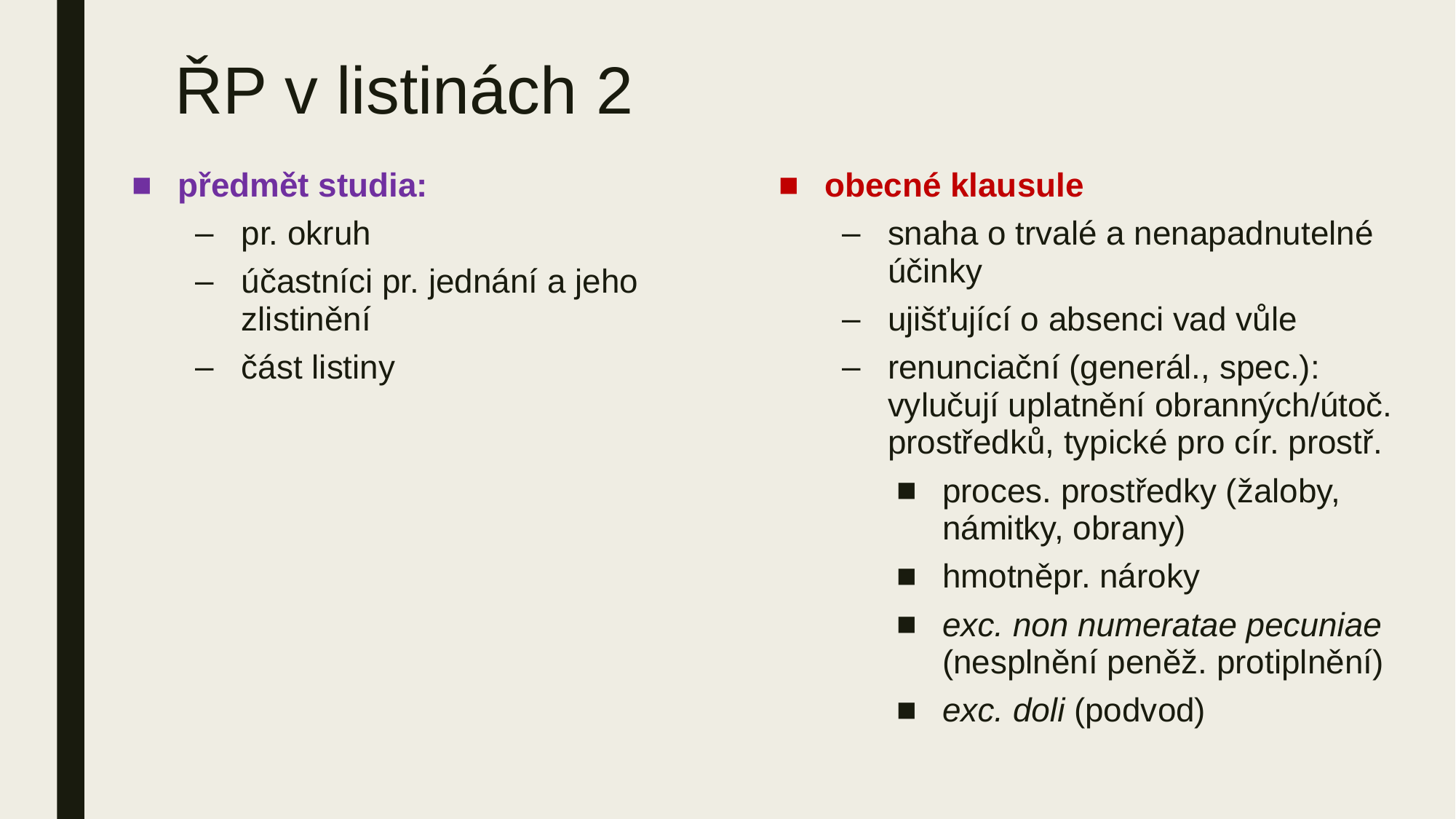

# ŘP v listinách 2
předmět studia:
pr. okruh
účastníci pr. jednání a jeho zlistinění
část listiny

obecné klausule
snaha o trvalé a nenapadnutelné účinky
ujišťující o absenci vad vůle
renunciační (generál., spec.): vylučují uplatnění obranných/útoč. prostředků, typické pro cír. prostř.
proces. prostředky (žaloby, námitky, obrany)
hmotněpr. nároky
exc. non numeratae pecuniae (nesplnění peněž. protiplnění)
exc. doli (podvod)